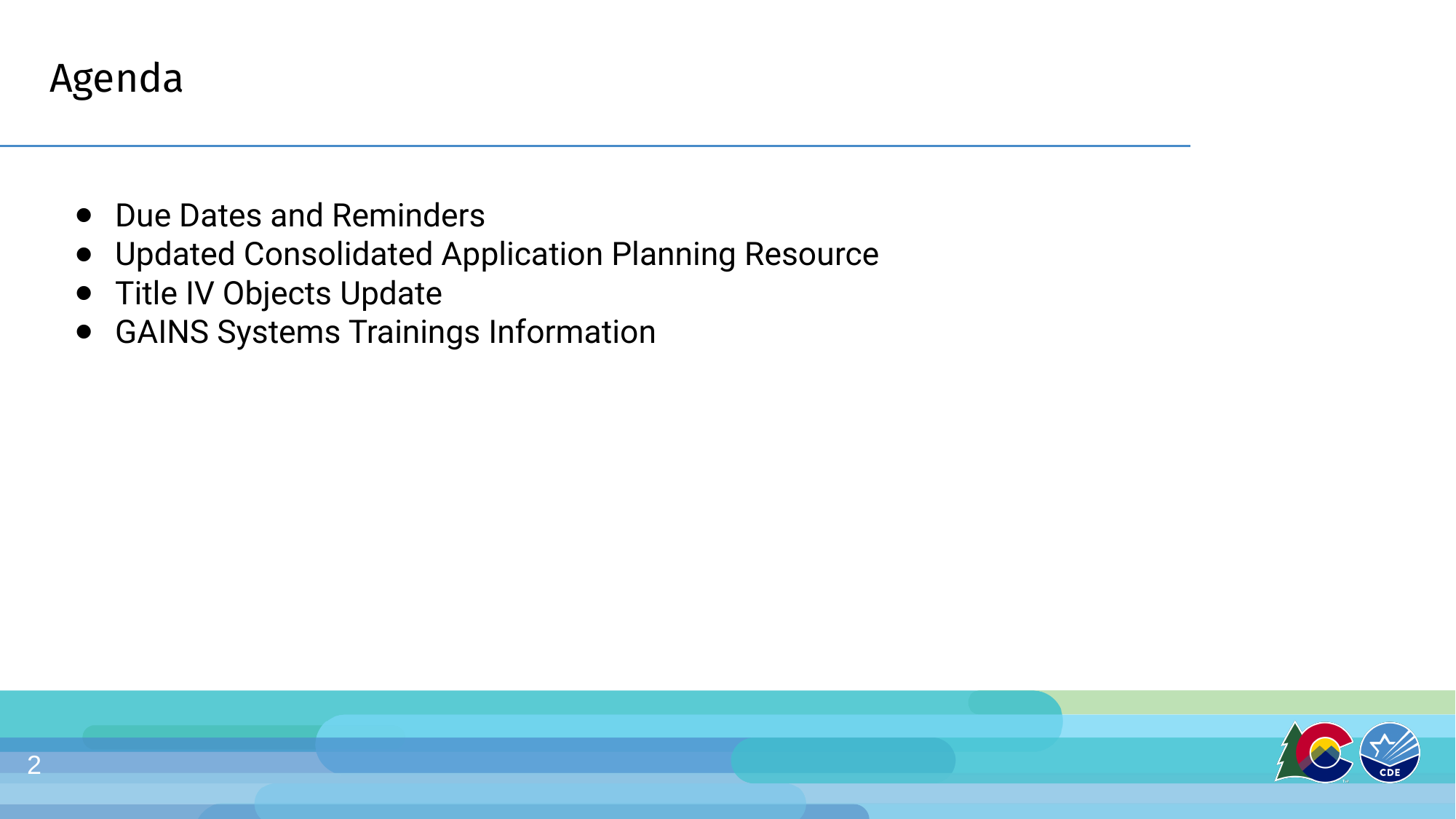

# Agenda
Due Dates and Reminders
Updated Consolidated Application Planning Resource
Title IV Objects Update
GAINS Systems Trainings Information